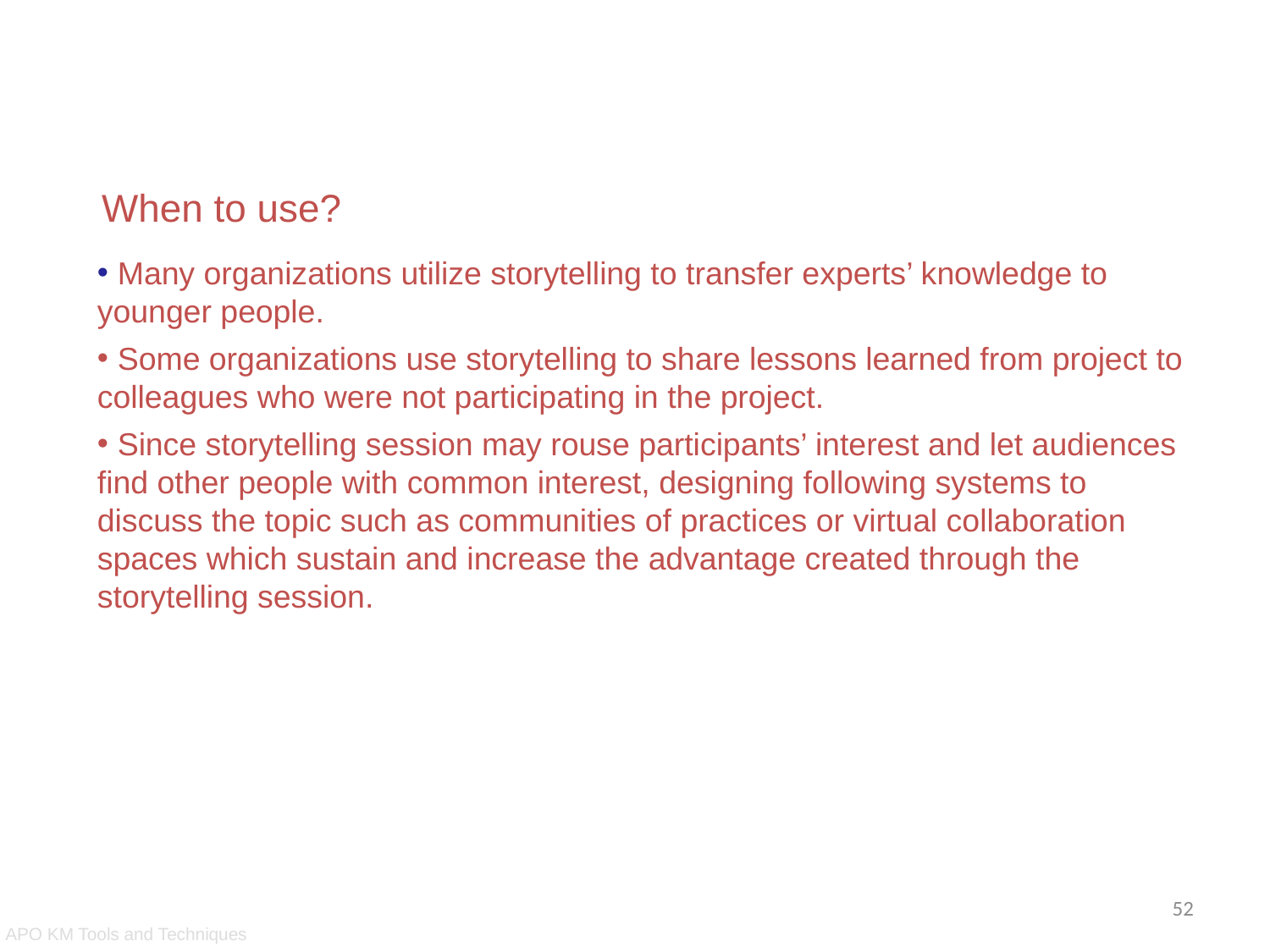

Storytelling
When to use?
 Many organizations utilize storytelling to transfer experts’ knowledge to younger people.
 Some organizations use storytelling to share lessons learned from project to colleagues who were not participating in the project.
 Since storytelling session may rouse participants’ interest and let audiences find other people with common interest, designing following systems to discuss the topic such as communities of practices or virtual collaboration spaces which sustain and increase the advantage created through the storytelling session.
52
APO KM Tools and Techniques